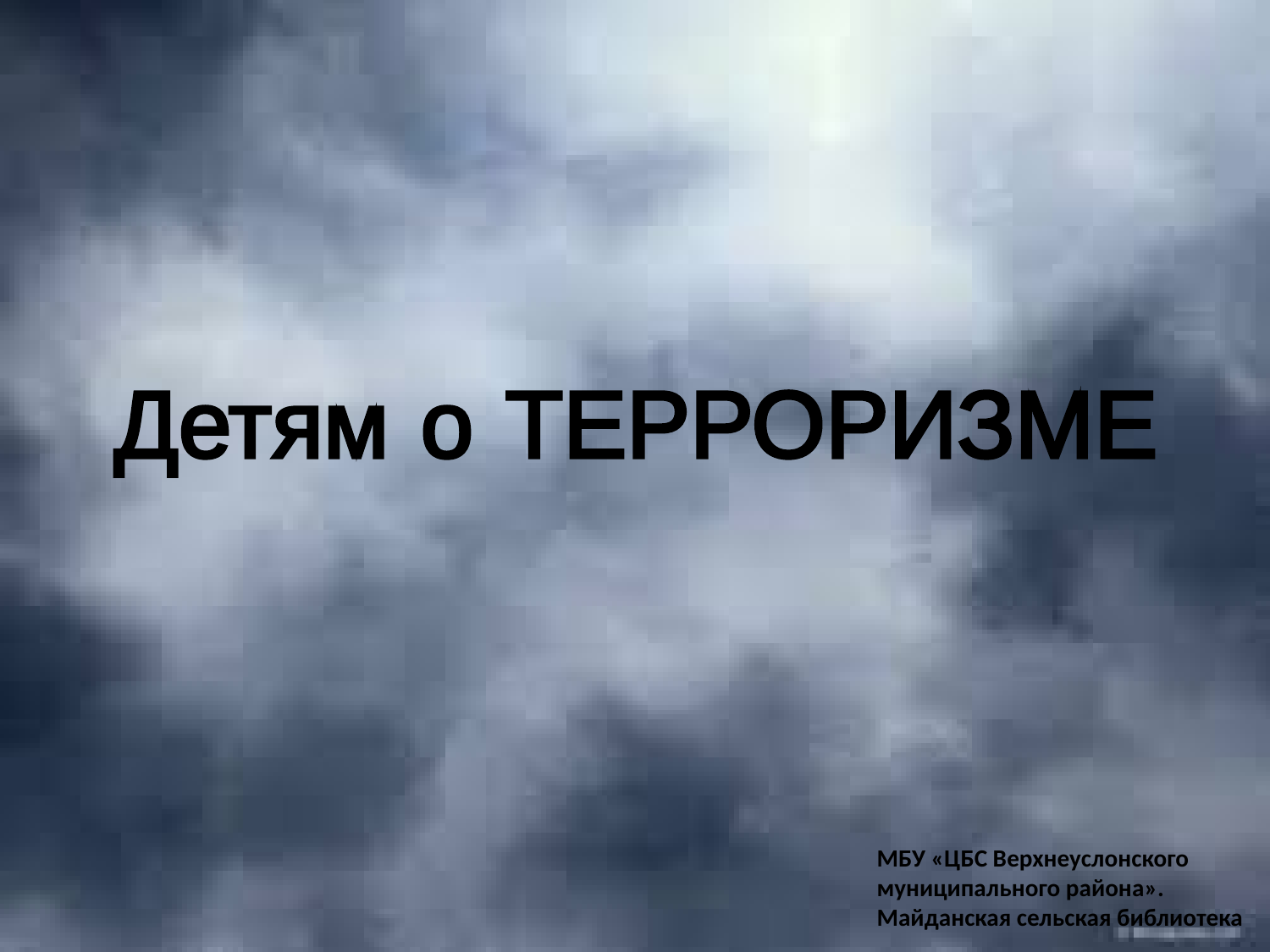

Детям о ТЕРРОРИЗМЕ
МБУ «ЦБС Верхнеуслонского
муниципального района».
Майданская сельская библиотека